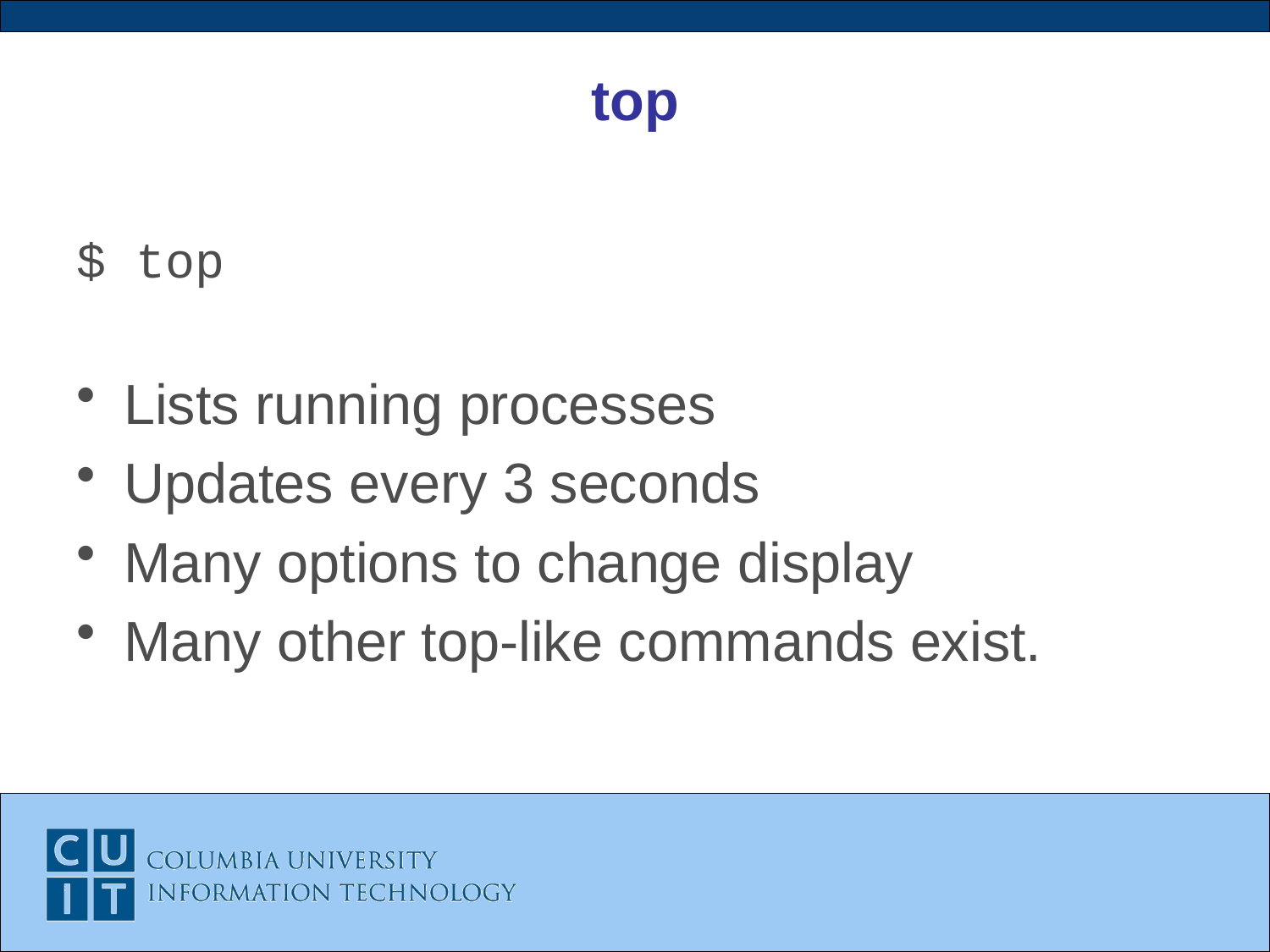

# top
$ top

Lists running processes
Updates every 3 seconds
Many options to change display
Many other top-like commands exist.